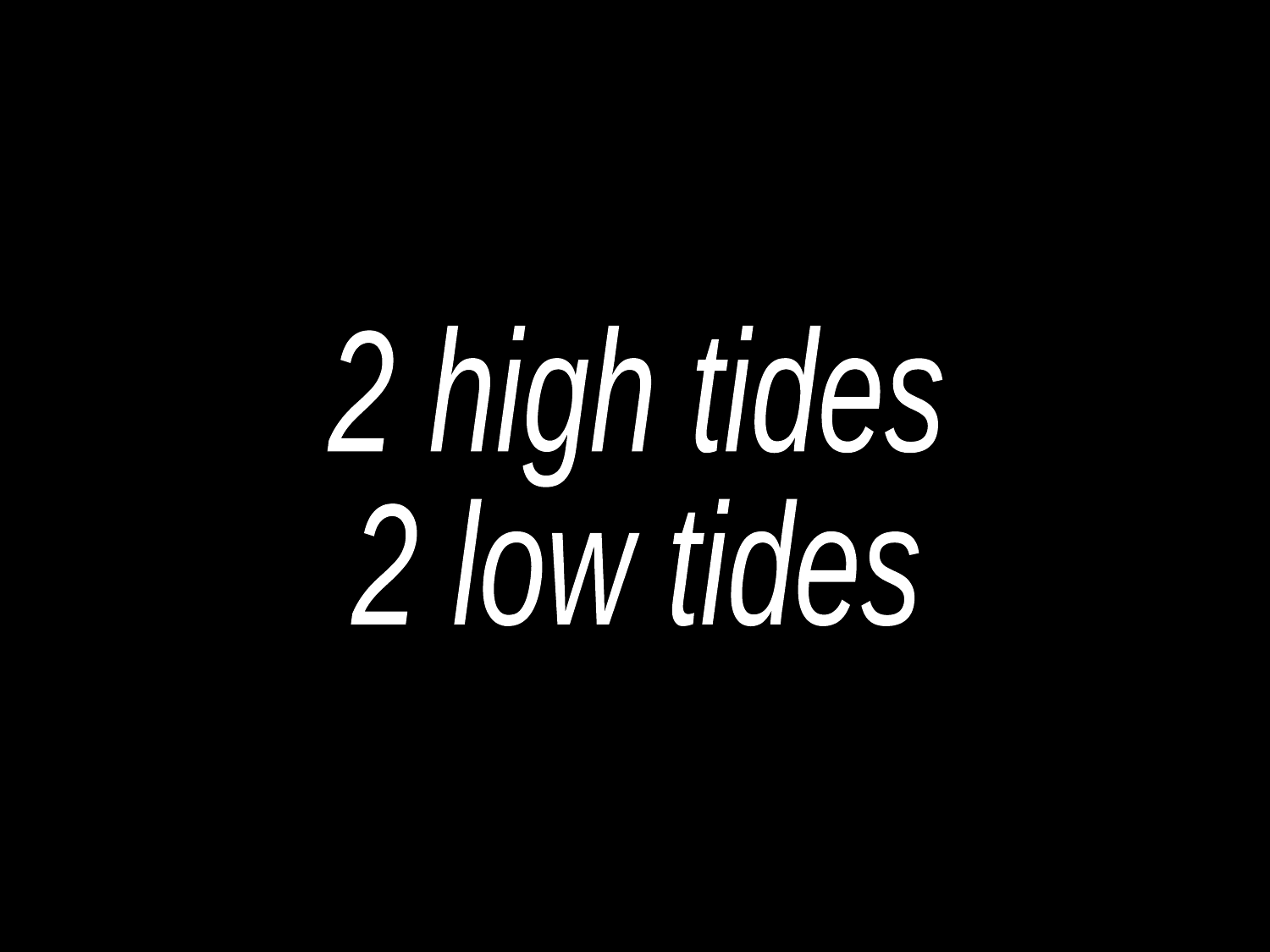

How many tides a day?
2 high tides
2 low tides